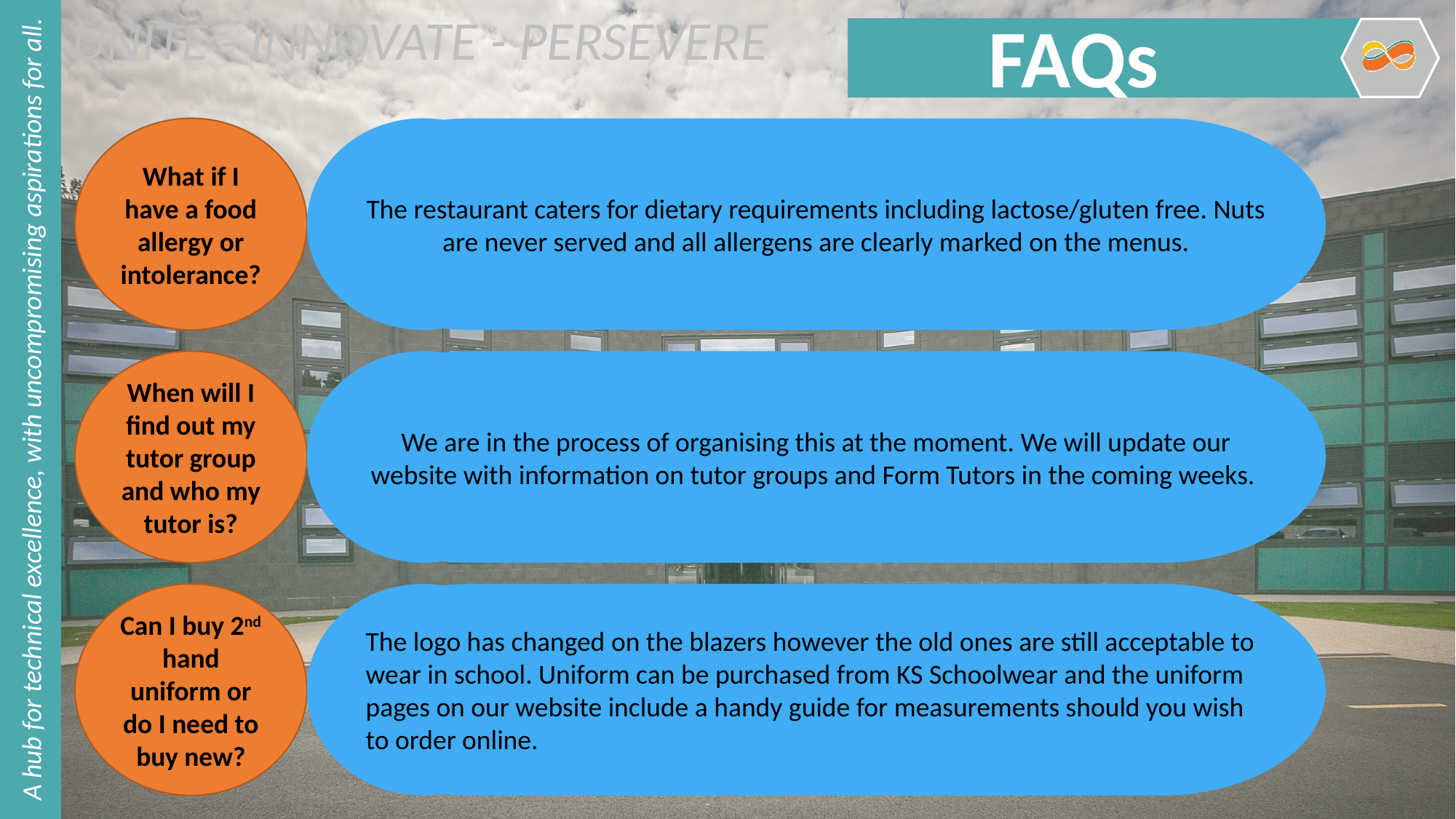

FAQs

What if I have a food allergy or intolerance?

The restaurant caters for dietary requirements including lactose/gluten free. Nuts are never served and all allergens are clearly marked on the menus.
When will I find out my tutor group and who my tutor is?

We are in the process of organising this at the moment. We will update our website with information on tutor groups and Form Tutors in the coming weeks.
Can I buy 2nd hand uniform or do I need to buy new?

The logo has changed on the blazers however the old ones are still acceptable to wear in school. Uniform can be purchased from KS Schoolwear and the uniform pages on our website include a handy guide for measurements should you wish to order online.